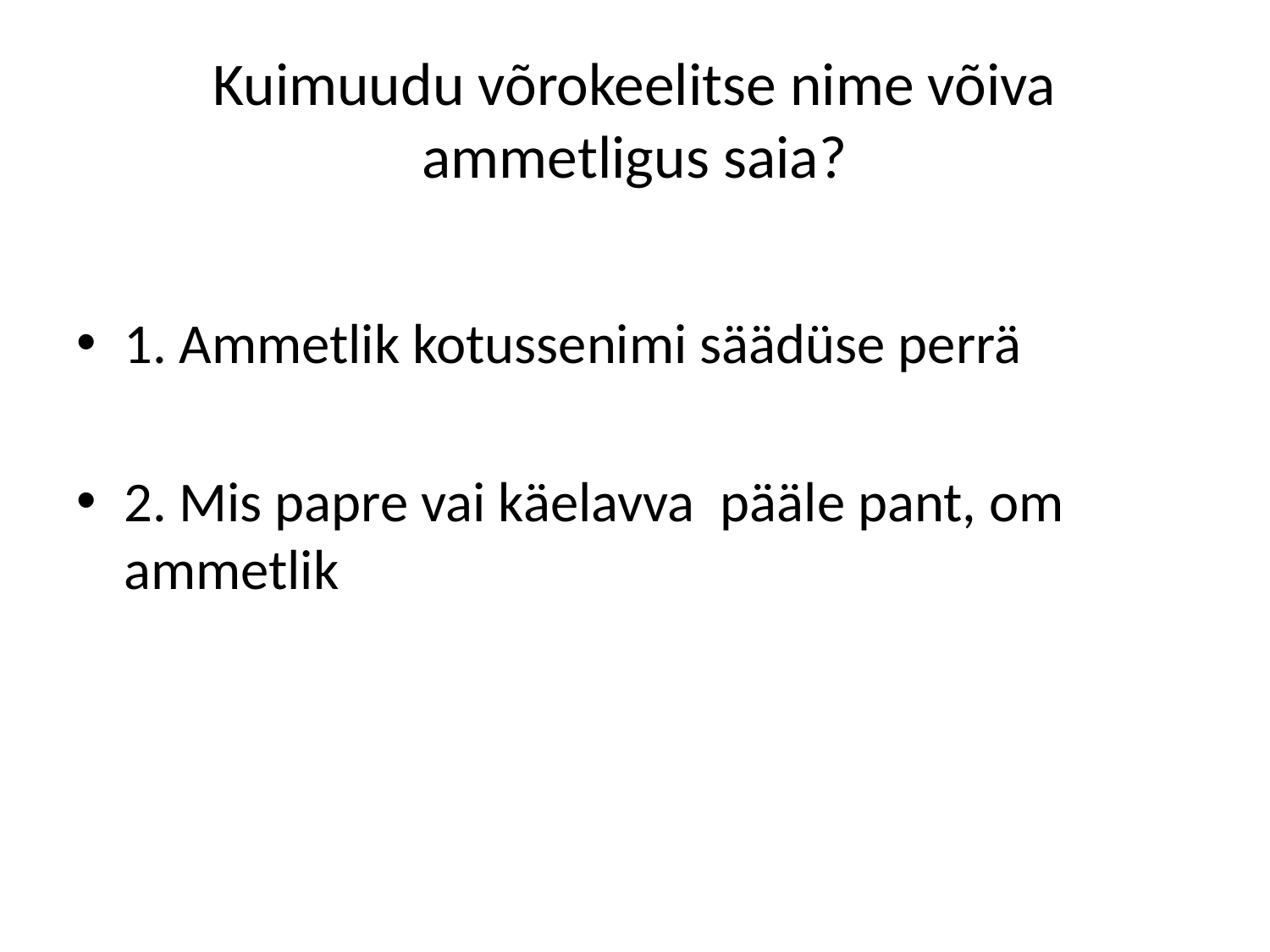

# Kuimuudu võrokeelitse nime võiva ammetligus saia?

1. Ammetlik kotussenimi säädüse perrä

2. Mis papre vai käelavva  pääle pant, om ammetlik